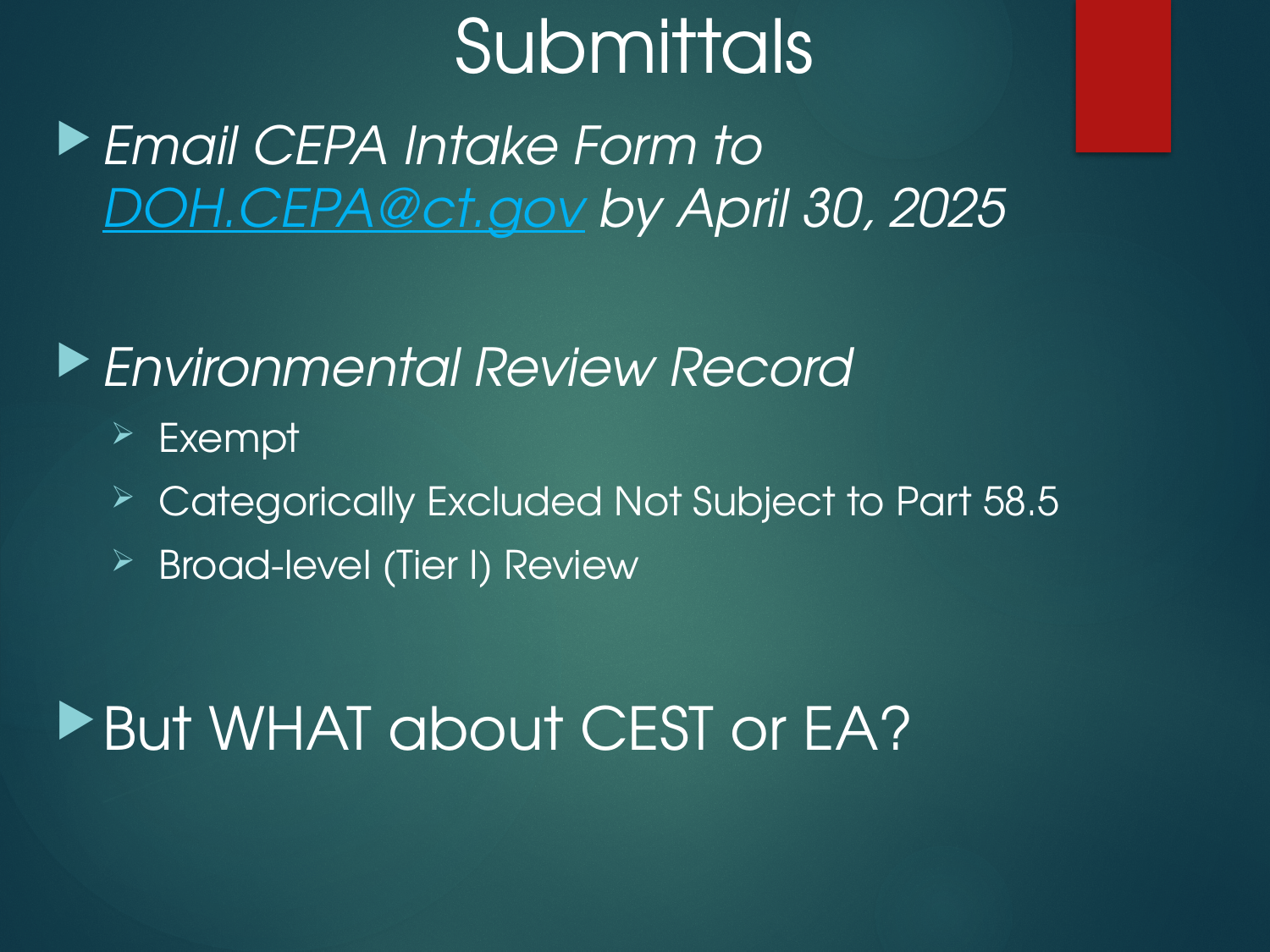

# Submittals
Email CEPA Intake Form to DOH.CEPA@ct.gov by April 30, 2025

Environmental Review Record
Exempt
Categorically Excluded Not Subject to Part 58.5
Broad-level (Tier I) Review

But WHAT about CEST or EA?